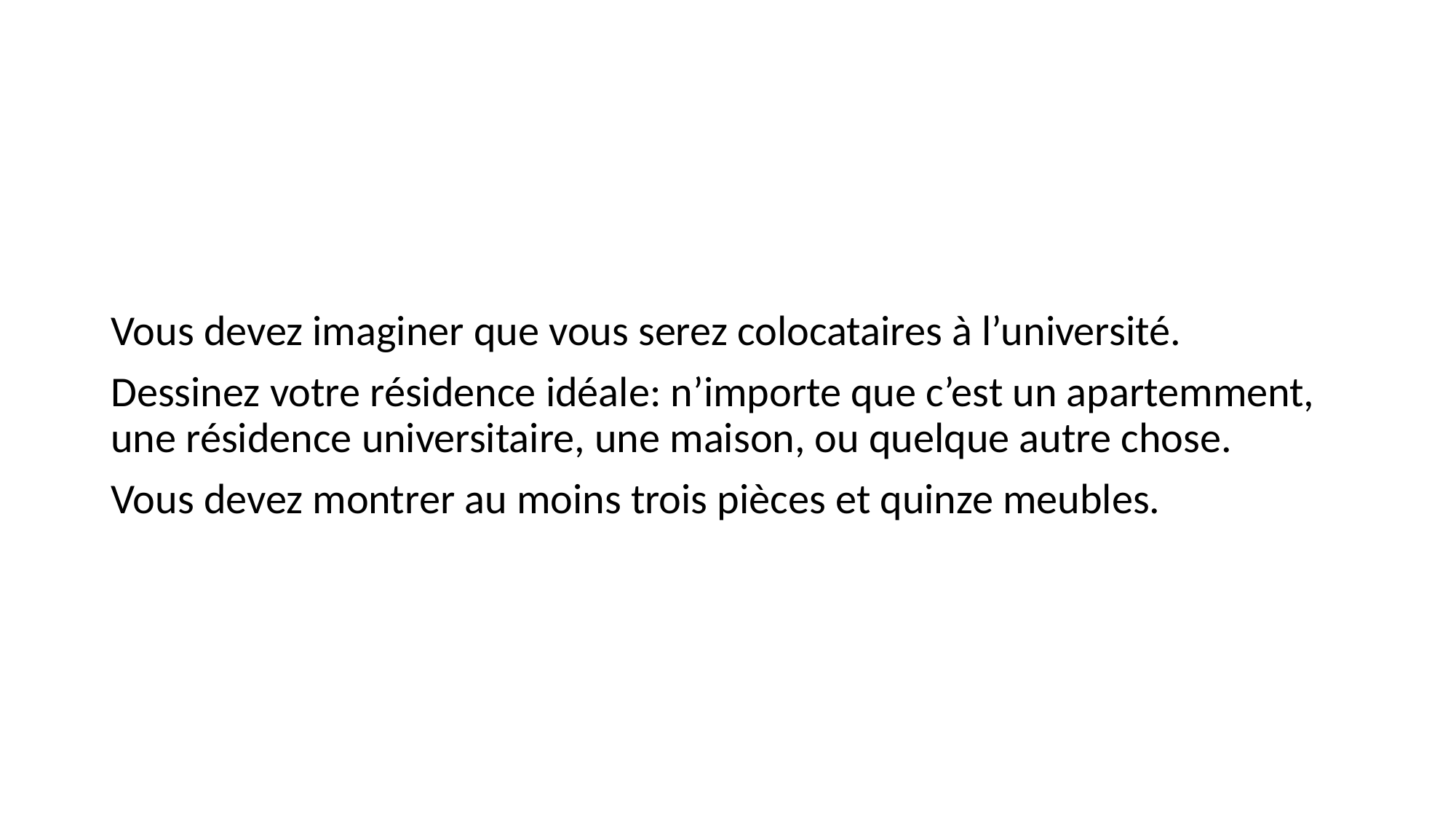

#

Vous devez imaginer que vous serez colocataires à l’université.
Dessinez votre résidence idéale: n’importe que c’est un apartemment, une résidence universitaire, une maison, ou quelque autre chose.
Vous devez montrer au moins trois pièces et quinze meubles.